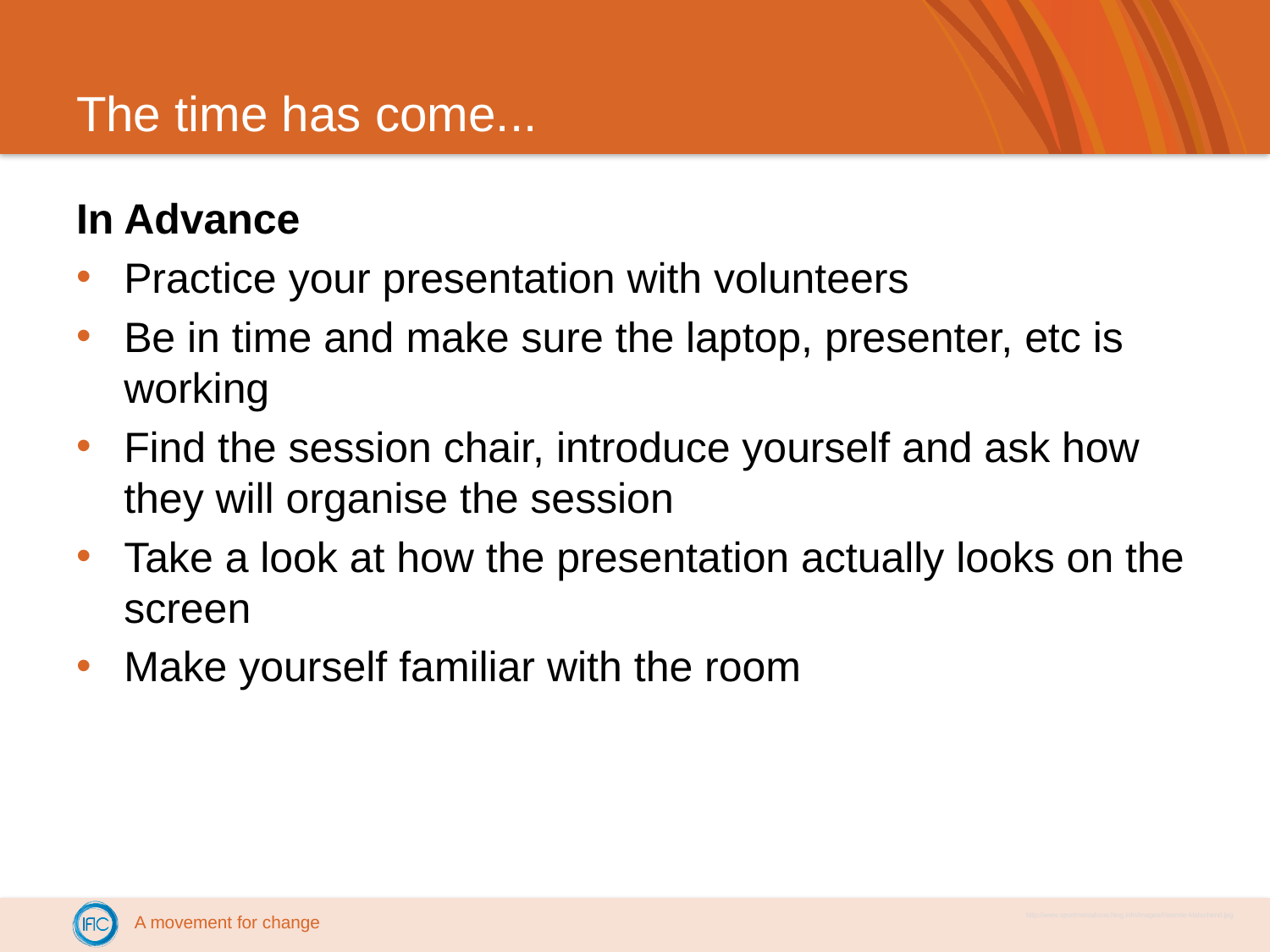

# The time has come...
In Advance
Practice your presentation with volunteers
Be in time and make sure the laptop, presenter, etc is working
Find the session chair, introduce yourself and ask how they will organise the session
Take a look at how the presentation actually looks on the screen
Make yourself familiar with the room

http://www.sportmentalcoaching.info/images/Haende-klatschend.jpg